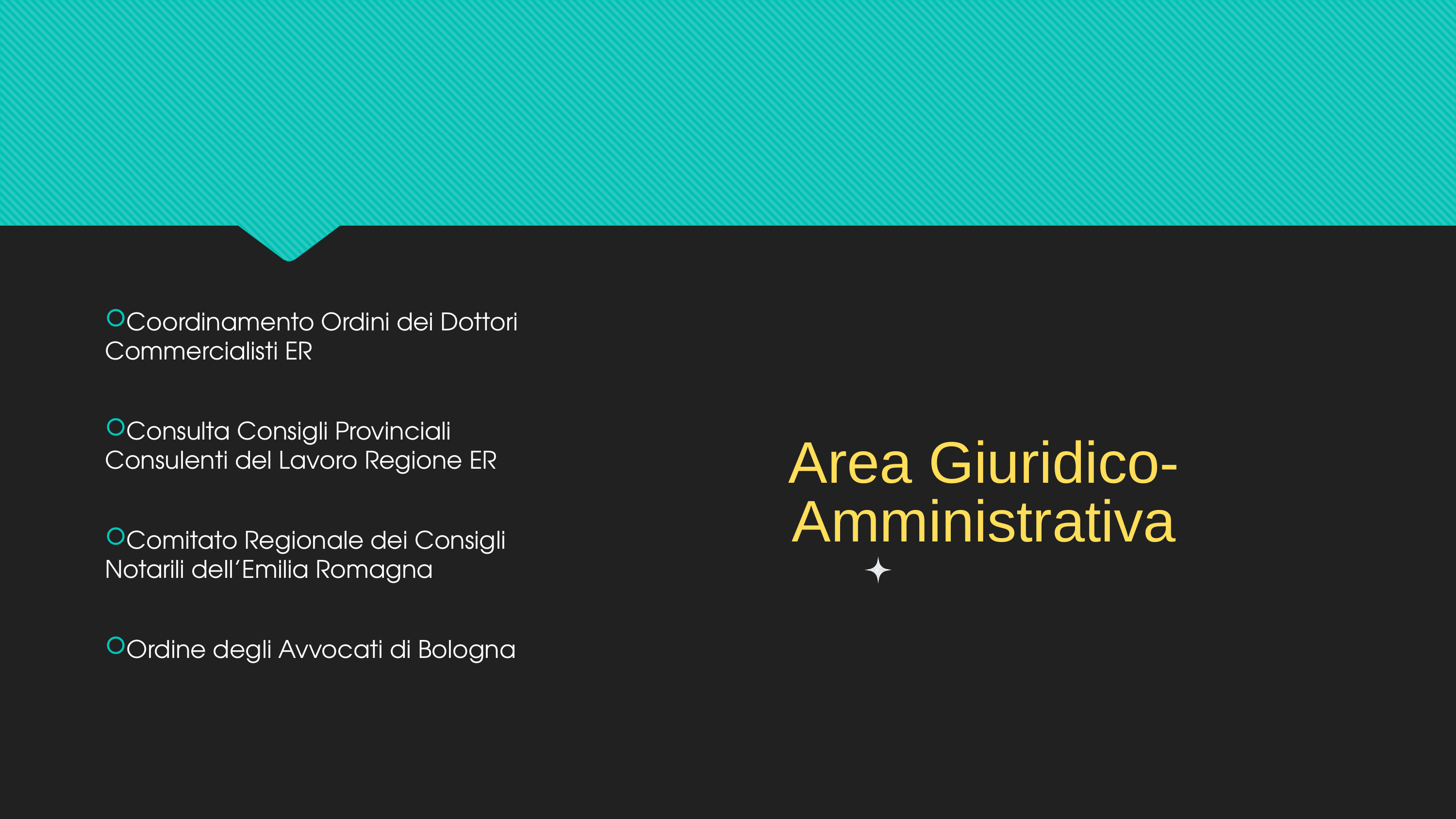

Coordinamento Ordini dei Dottori Commercialisti ER

Consulta Consigli Provinciali Consulenti del Lavoro Regione ER

Comitato Regionale dei Consigli Notarili dell’Emilia Romagna

Ordine degli Avvocati di Bologna

Area Giuridico-Amministrativa